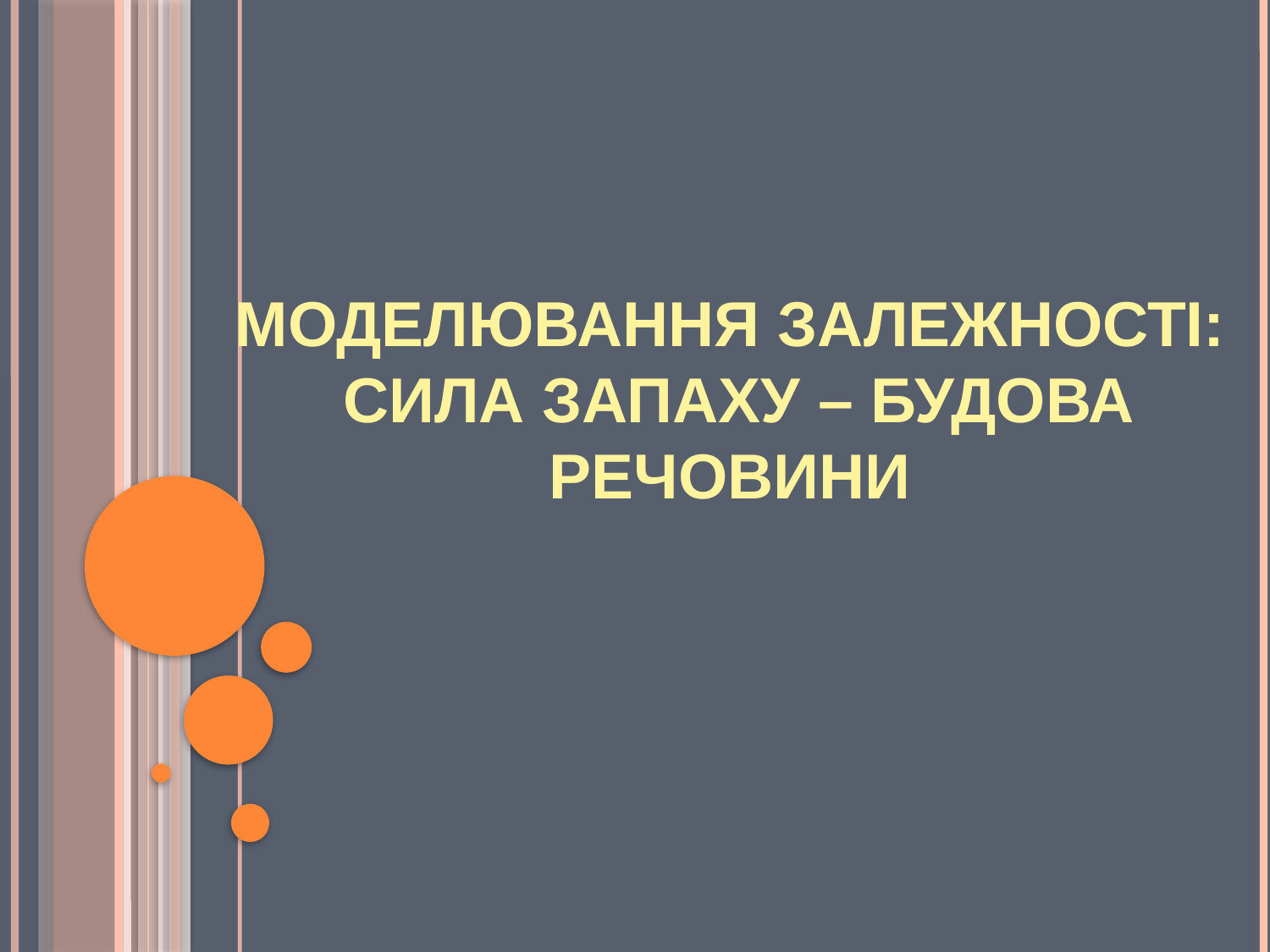

# Моделювання залежності: сила запаху – будова речовини